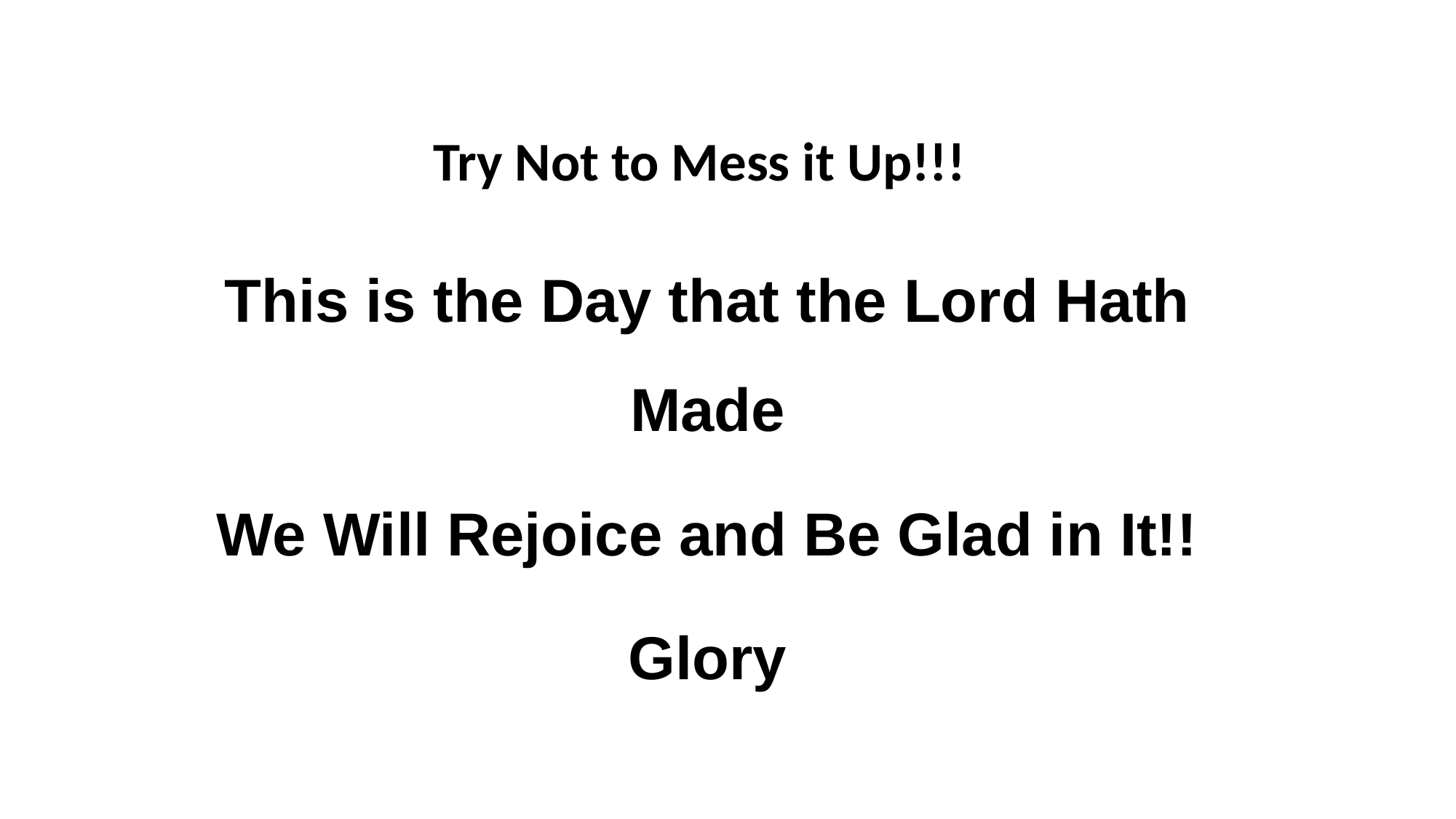

Try Not to Mess it Up!!!
This is the Day that the Lord Hath Made
We Will Rejoice and Be Glad in It!!
Glory